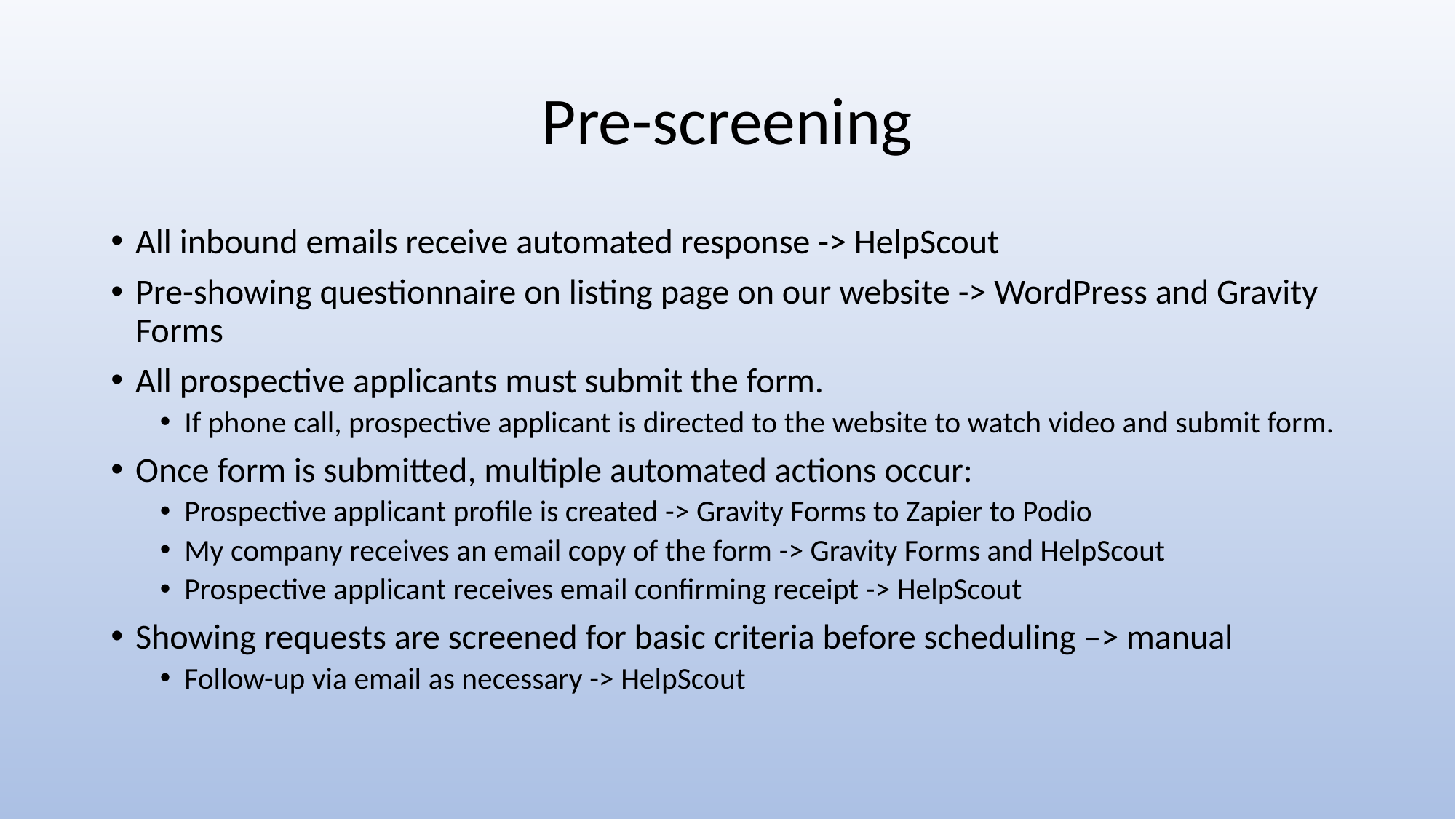

# Pre-screening
All inbound emails receive automated response -> HelpScout
Pre-showing questionnaire on listing page on our website -> WordPress and Gravity Forms
All prospective applicants must submit the form.
If phone call, prospective applicant is directed to the website to watch video and submit form.
Once form is submitted, multiple automated actions occur:
Prospective applicant profile is created -> Gravity Forms to Zapier to Podio
My company receives an email copy of the form -> Gravity Forms and HelpScout
Prospective applicant receives email confirming receipt -> HelpScout
Showing requests are screened for basic criteria before scheduling –> manual
Follow-up via email as necessary -> HelpScout